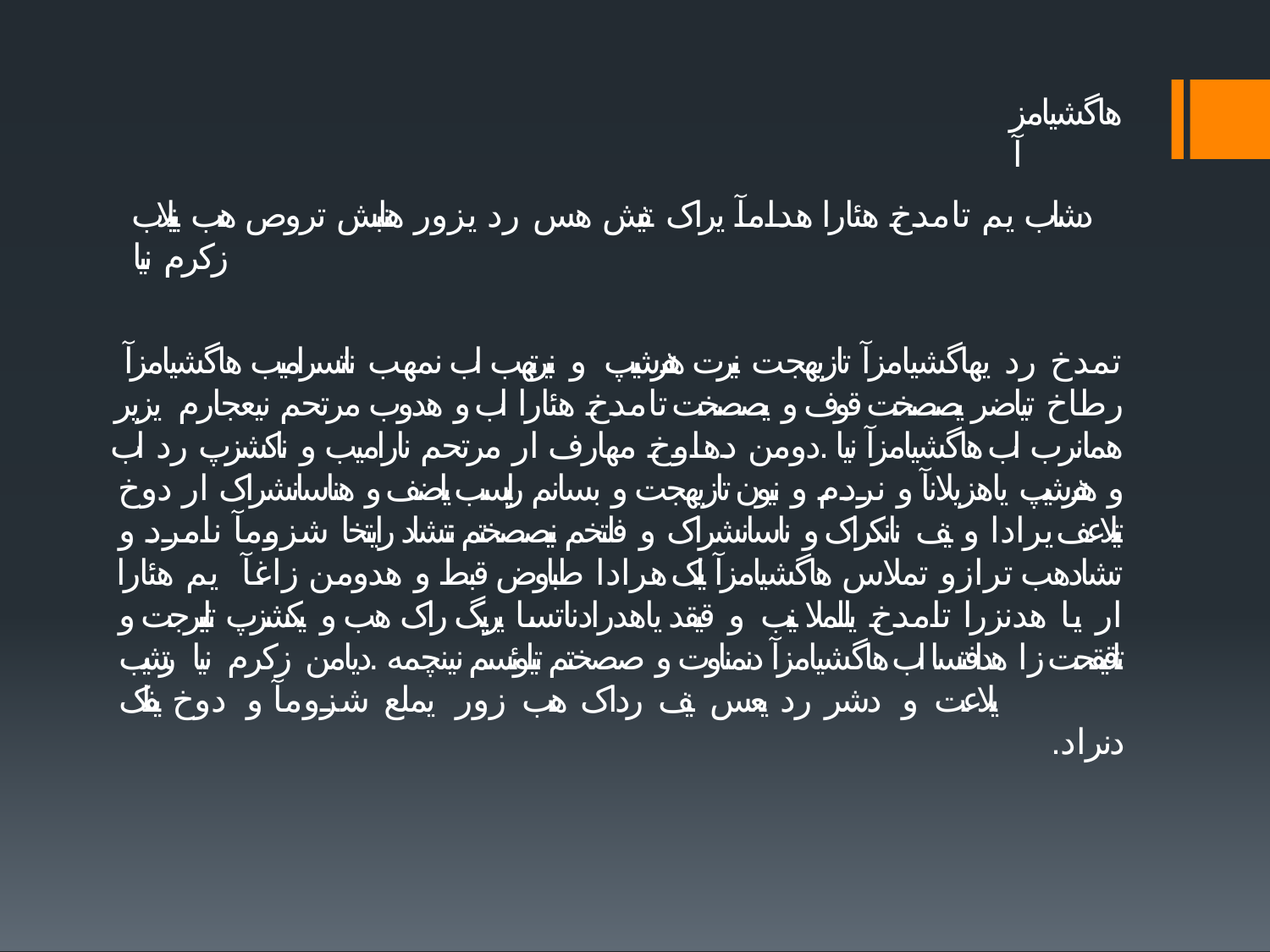

# هاگشیامزآ
دشاب   یم تامدخ هئارا هدامآ یراک  تفیش هس  رد یزور هنابش   تروص هب   ینیلاب         زکرم نیا

تمدخ رد یهاگشیامزآ تازیهجت نیرت هتفرشیپ و نیرتهب اب نمهب ناتسرامیب هاگشیامزآ  رطاخ تیاضر یصصخت قوف و یصصخت تامدخ هئارا اب و هدوب مرتحم نیعجارم  یزیر همانرب اب هاگشیامزآ نیا .دومن دهاوخ مهارف ار مرتحم نارامیب و ناکشزپ  رد اب و هتفرشیپ یاهزیلانآ و نردم و نیون تازیهجت و بسانم رایسب یاضف و هناسانشراک  ار دوخ تیلاعف یرادا و ینف نانکراک و ناسانشراک و فلتخم نیصصختم نتشاد رایتخا  شزومآ نامرد و تشادهب ترازو تملاس هاگشیامزآ یلک هرادا طباوض قبط و هدومن زاغآ  یم هئارا ار یا هدنزرا تامدخ یللملا نیب و قیقد یاهدرادناتسا یریگ راک هب و یکشزپ  تایبرجت و تاقیقحت زا هدافتسا اب هاگشیامزآ دنمناوت و صصختم تیلوئسم نینچمه .دیامن  زکرم  نیا   رتشیب یلاعت     و  دشر  رد یعس    ینف رداک  هب     زور  یملع  شزومآ و  دوخ یفاک
.دنراد